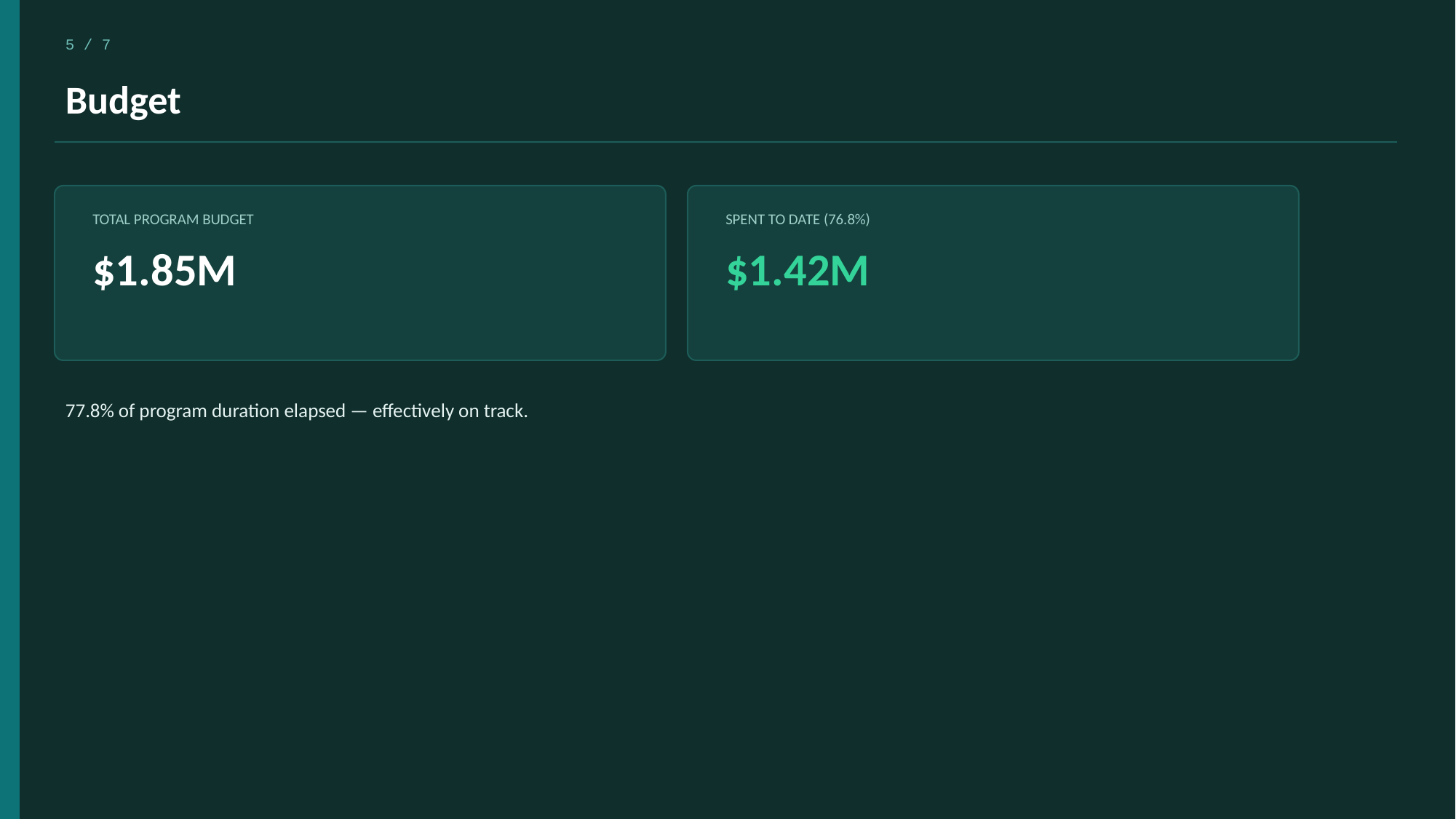

5 / 7
Budget

TOTAL PROGRAM BUDGET
SPENT TO DATE (76.8%)
$1.85M
$1.42M
77.8% of program duration elapsed — effectively on track.